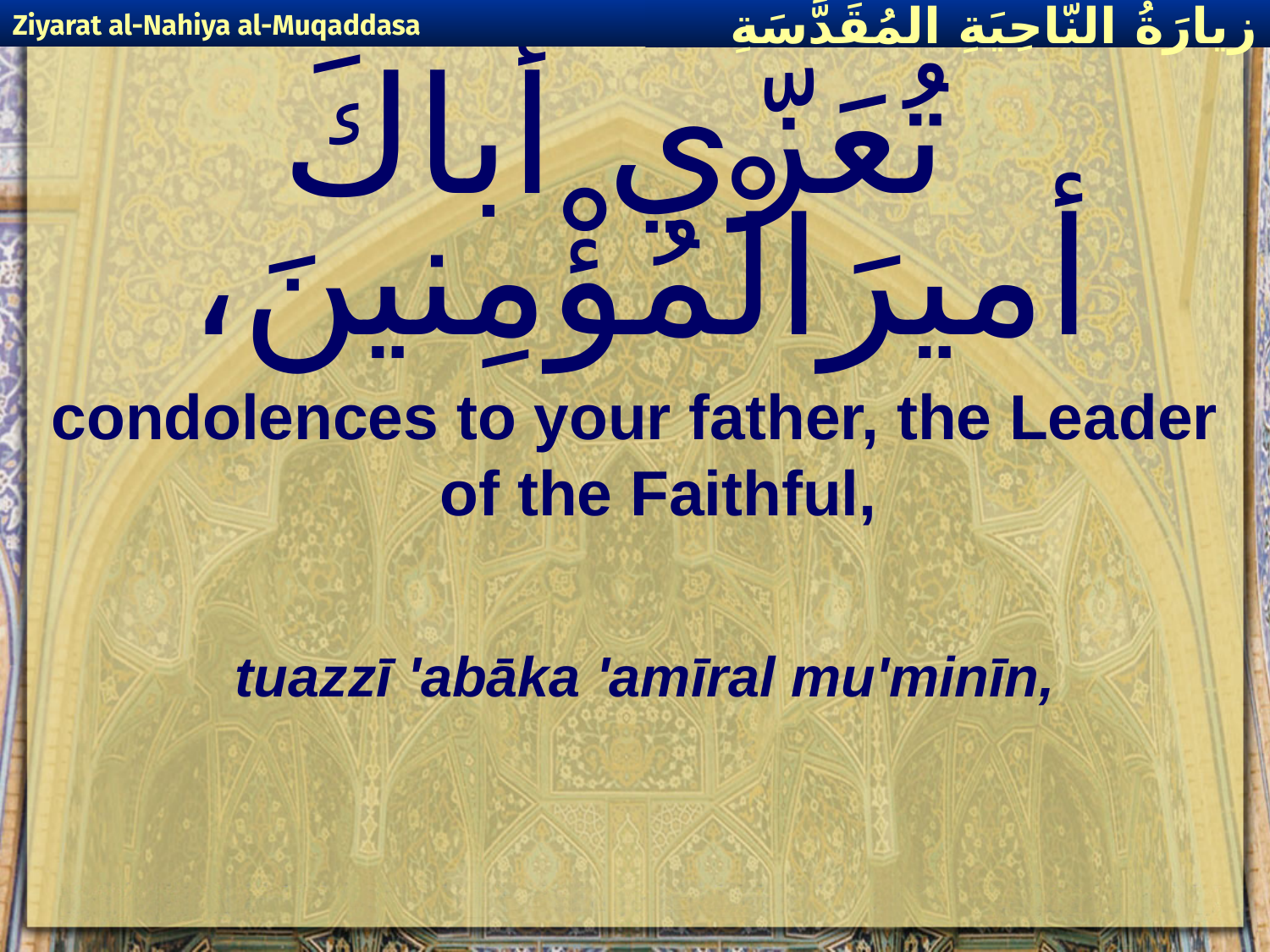

Ziyarat al-Nahiya al-Muqaddasa
زيارَةُ النّاحِيَةِ ال‍مُقَدَّسَةِ
# تُعَزّي أباكَ أميرَالْمُؤْمِنينَ،
condolences to your father, the Leader of the Faithful,
tuazzī 'abāka 'amīral mu'minīn,